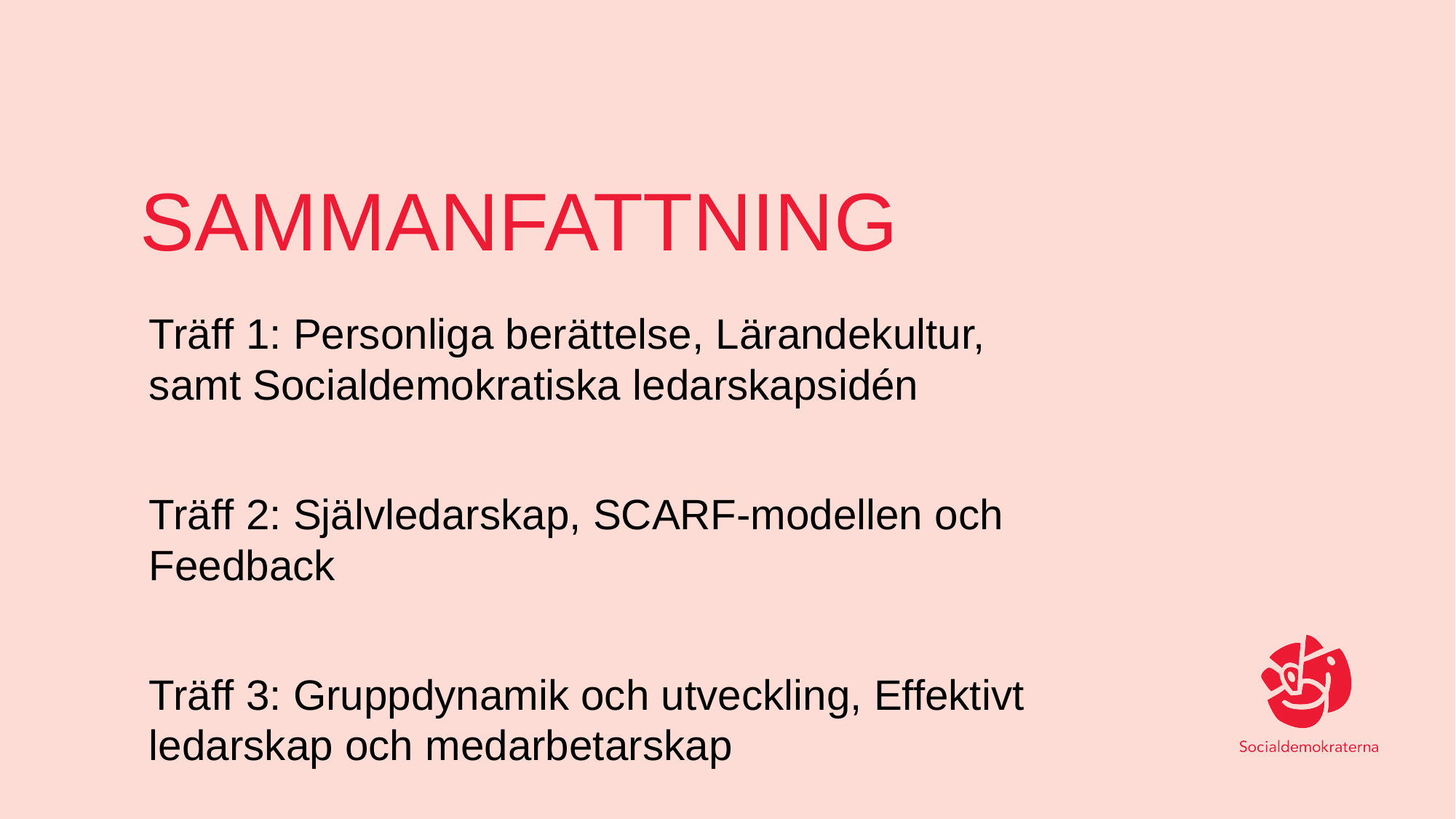

# SAMMANFATTNING
Träff 1: Personliga berättelse, Lärandekultur, samt Socialdemokratiska ledarskapsidén

Träff 2: Självledarskap, SCARF-modellen och Feedback

Träff 3: Gruppdynamik och utveckling, Effektivt ledarskap och medarbetarskap